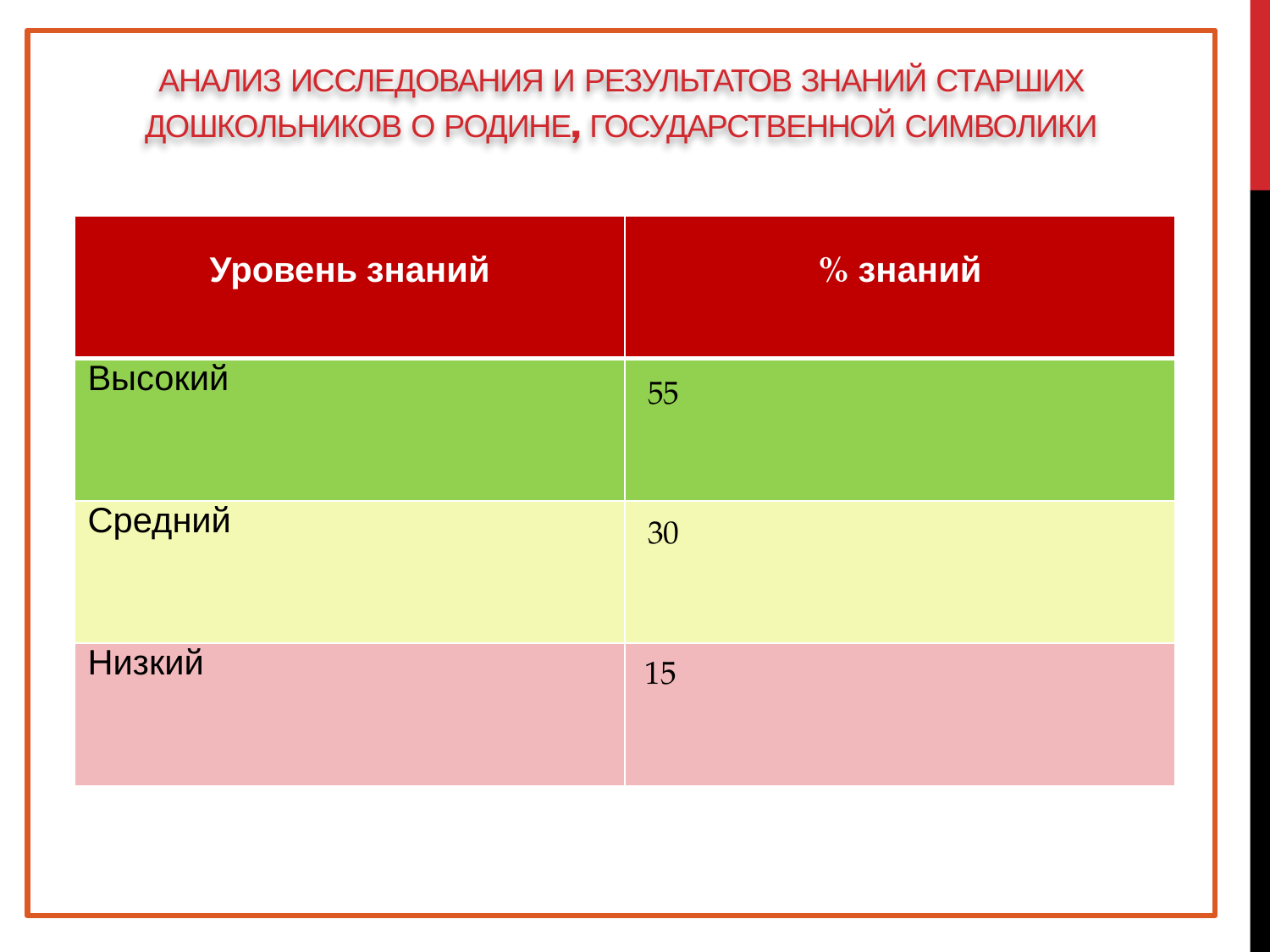

Анализ исследования и результатов знаний старших дошкольников о родине, государственной символики
| Уровень знаний | % знаний |
| --- | --- |
| Высокий |  |
| Средний |  |
| Низкий |  |
55
30
15